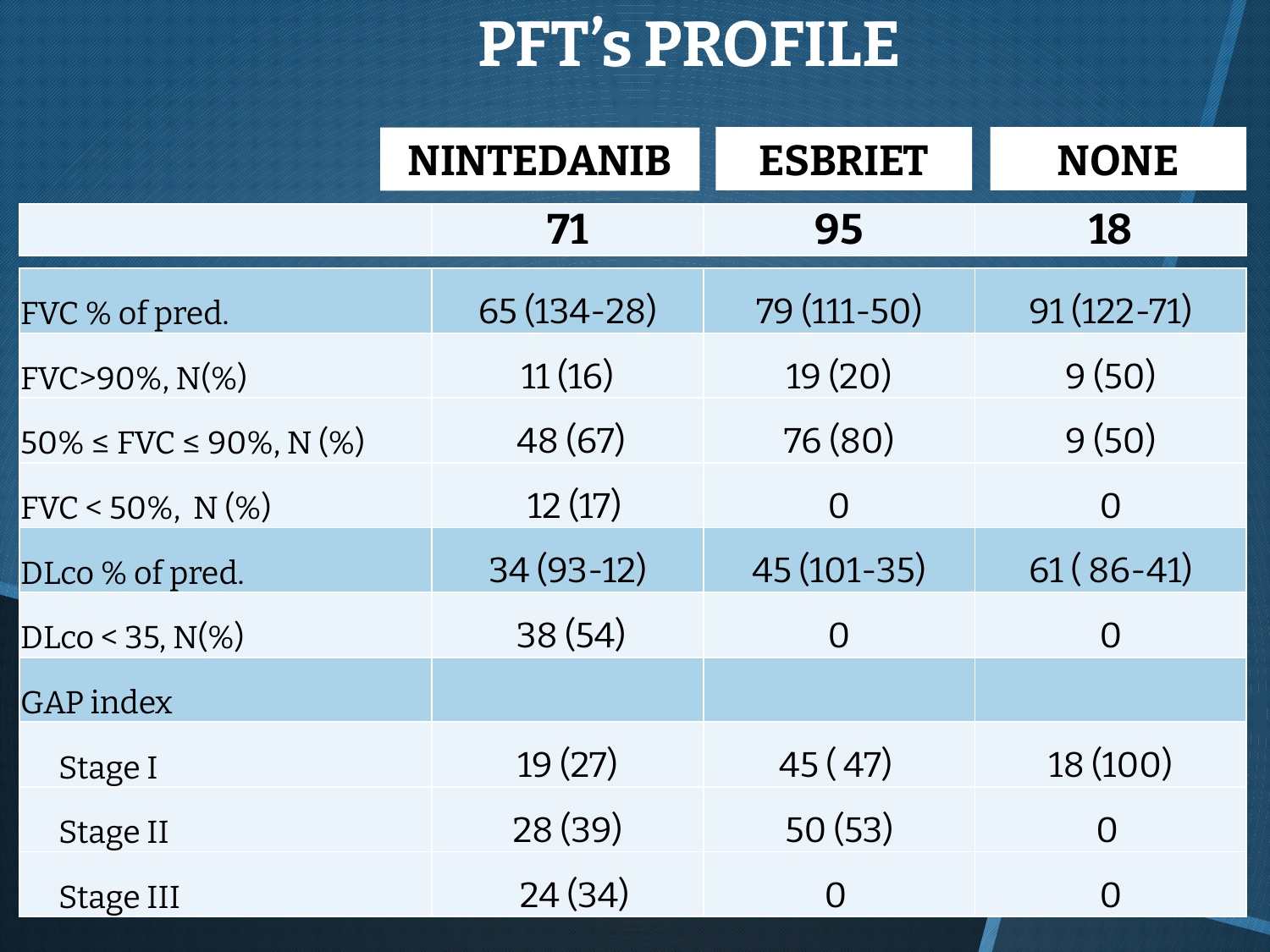

PFT’s PROFILE
ESBRIET
NONE
NINTEDANIB
|  | 71 | 95 | 18 |
| --- | --- | --- | --- |
| FVC % of pred. | 65 (134-28) | 79 (111-50) | 91 (122-71) |
| --- | --- | --- | --- |
| FVC>90%, N(%) | 11 (16) | 19 (20) | 9 (50) |
| 50% ≤ FVC ≤ 90%, N (%) | 48 (67) | 76 (80) | 9 (50) |
| FVC < 50%, N (%) | 12 (17) | 0 | 0 |
| DLco % of pred. | 34 (93-12) | 45 (101-35) | 61 ( 86-41) |
| DLco < 35, N(%) | 38 (54) | 0 | 0 |
| GAP index |  |  |  |
| Stage I | 19 (27) | 45 ( 47) | 18 (100) |
| Stage II | 28 (39) | 50 (53) | 0 |
| Stage III | 24 (34) | 0 | 0 |